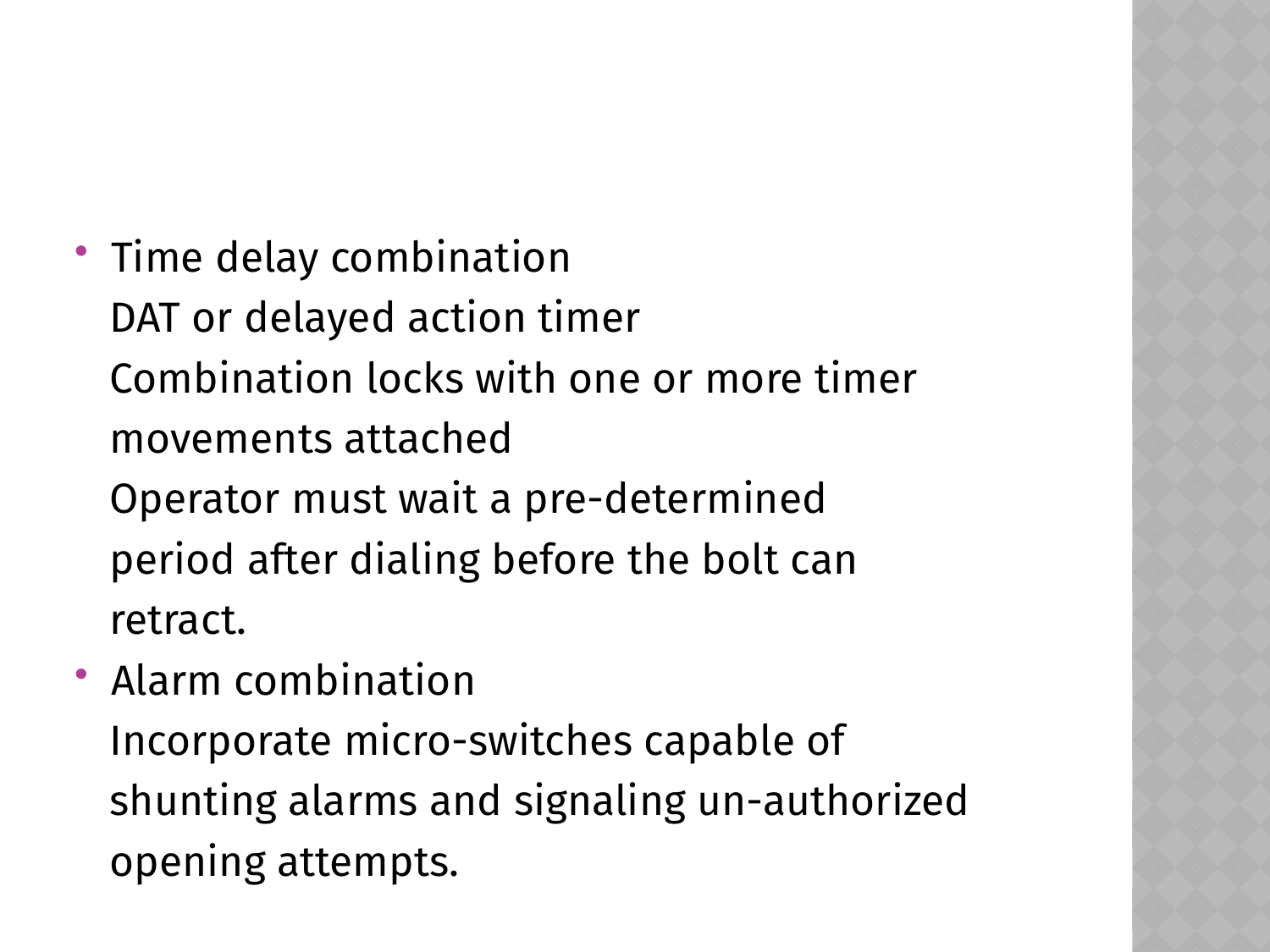

#
Time delay combination
   DAT or delayed action timer
   Combination locks with one or more timer
   movements attached
   Operator must wait a pre-determined
   period after dialing before the bolt can
   retract.
Alarm combination
   Incorporate micro-switches capable of
   shunting alarms and signaling un-authorized
   opening attempts.